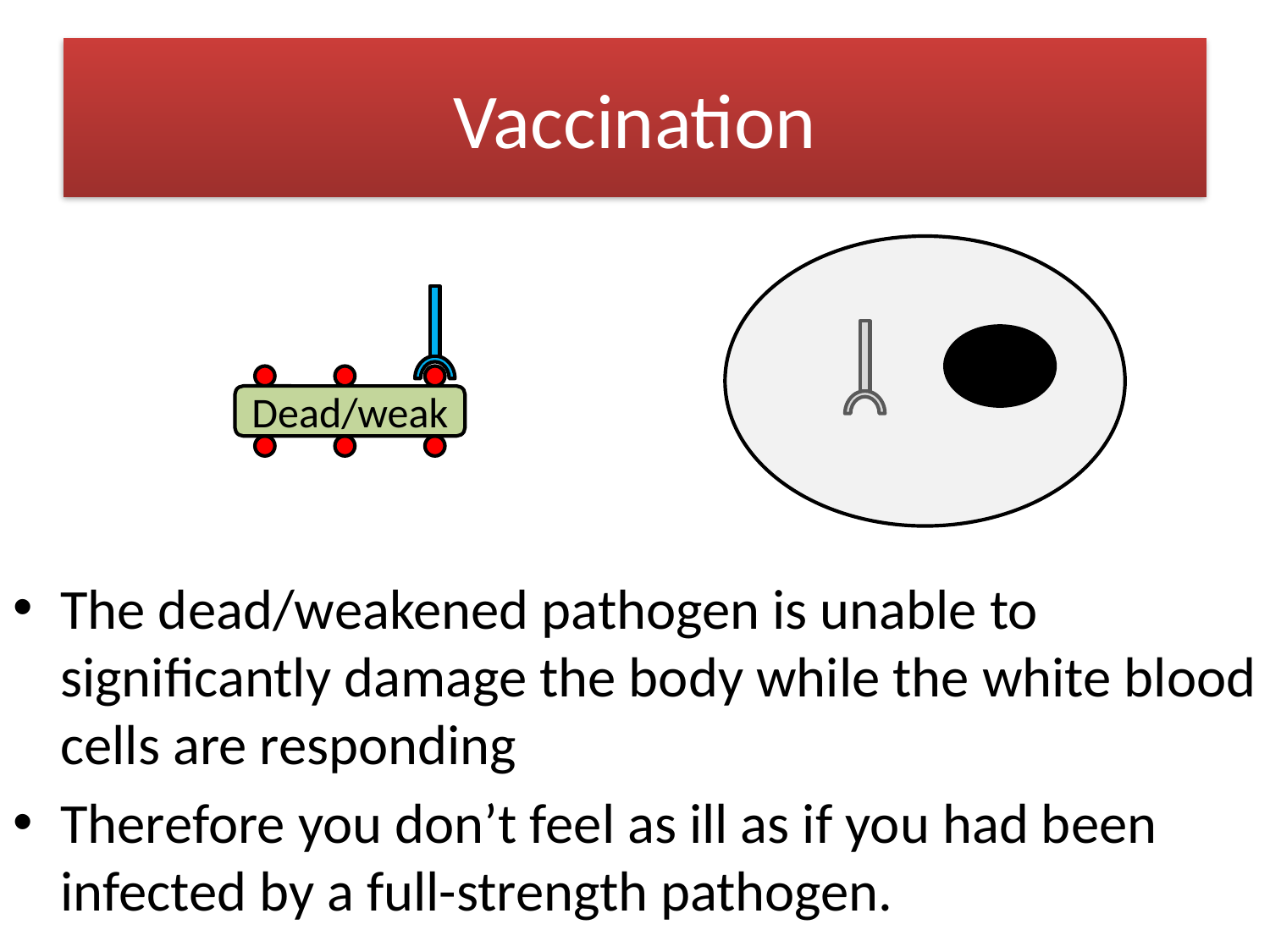

# Vaccination

Dead/weak

The dead/weakened pathogen is unable to significantly damage the body while the white blood cells are responding
Therefore you don’t feel as ill as if you had been infected by a full-strength pathogen.